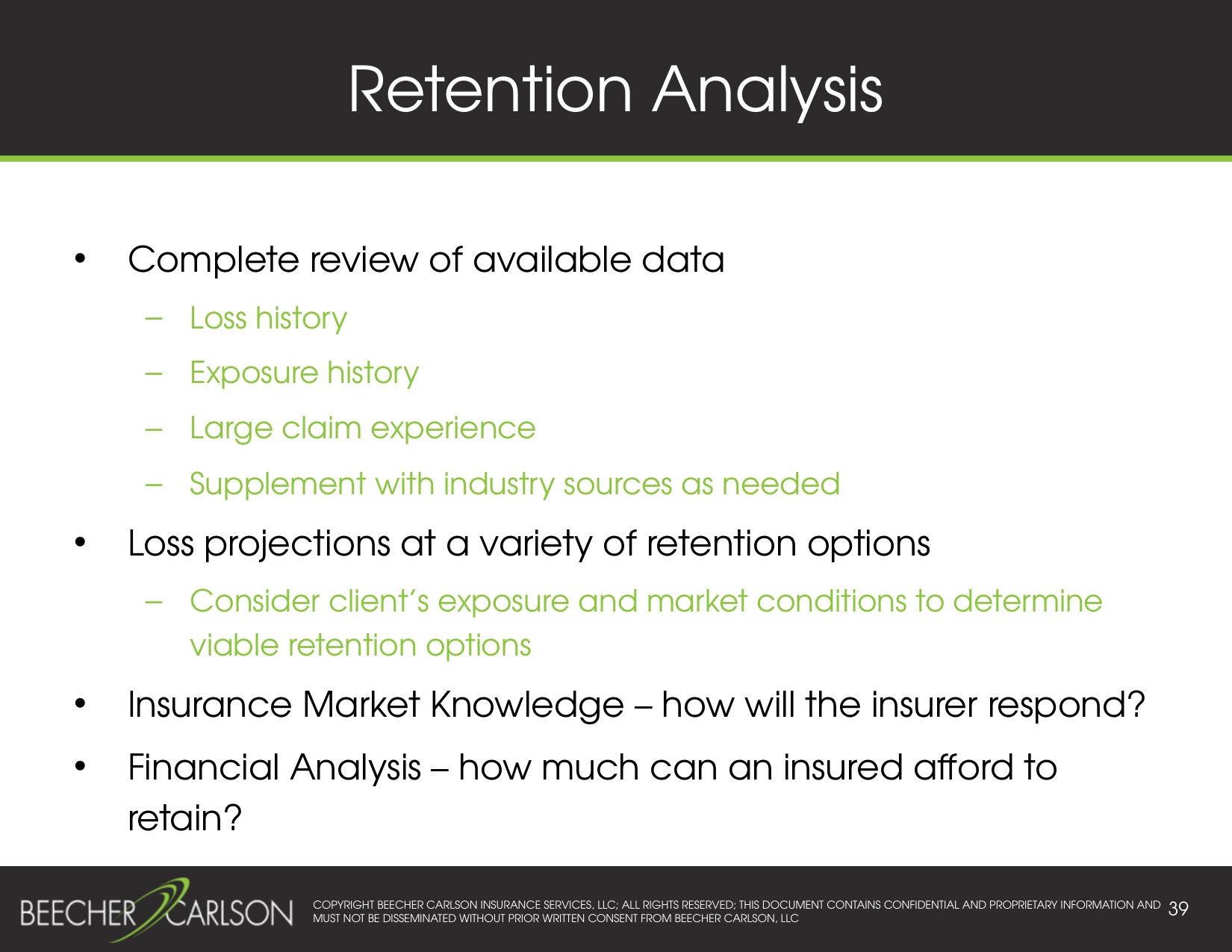

# Retention Analysis
Complete review of available data
Loss history
Exposure history
Large claim experience
Supplement with industry sources as needed
Loss projections at a variety of retention options
Consider client’s exposure and market conditions to determine viable retention options
Insurance Market Knowledge – how will the insurer respond?
Financial Analysis – how much can an insured afford to retain?
39